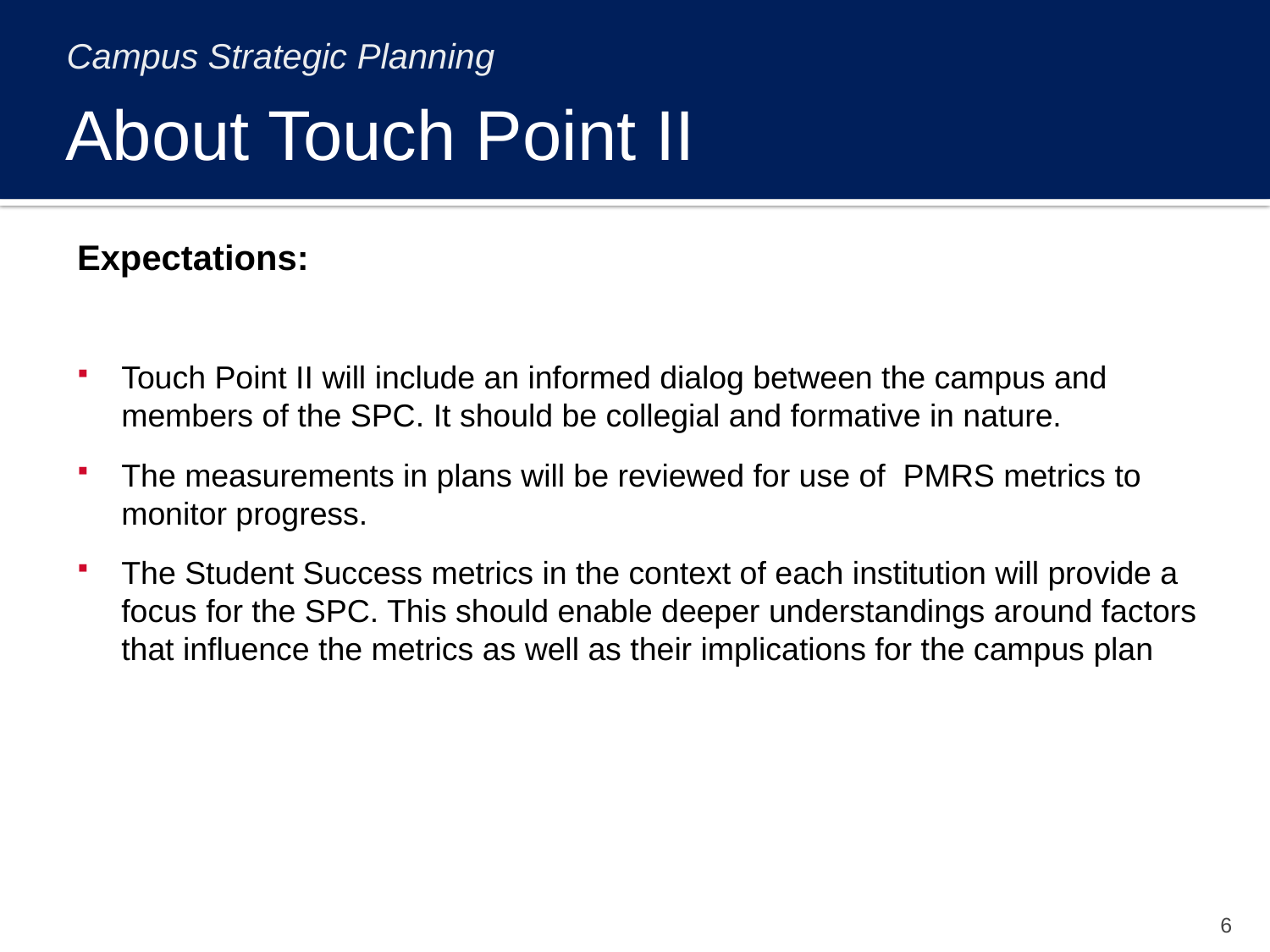

Campus Strategic Planning

# About Touch Point II
Expectations:

Touch Point II will include an informed dialog between the campus and members of the SPC. It should be collegial and formative in nature.
The measurements in plans will be reviewed for use of  PMRS metrics to monitor progress.
The Student Success metrics in the context of each institution will provide a focus for the SPC. This should enable deeper understandings around factors that influence the metrics as well as their implications for the campus plan